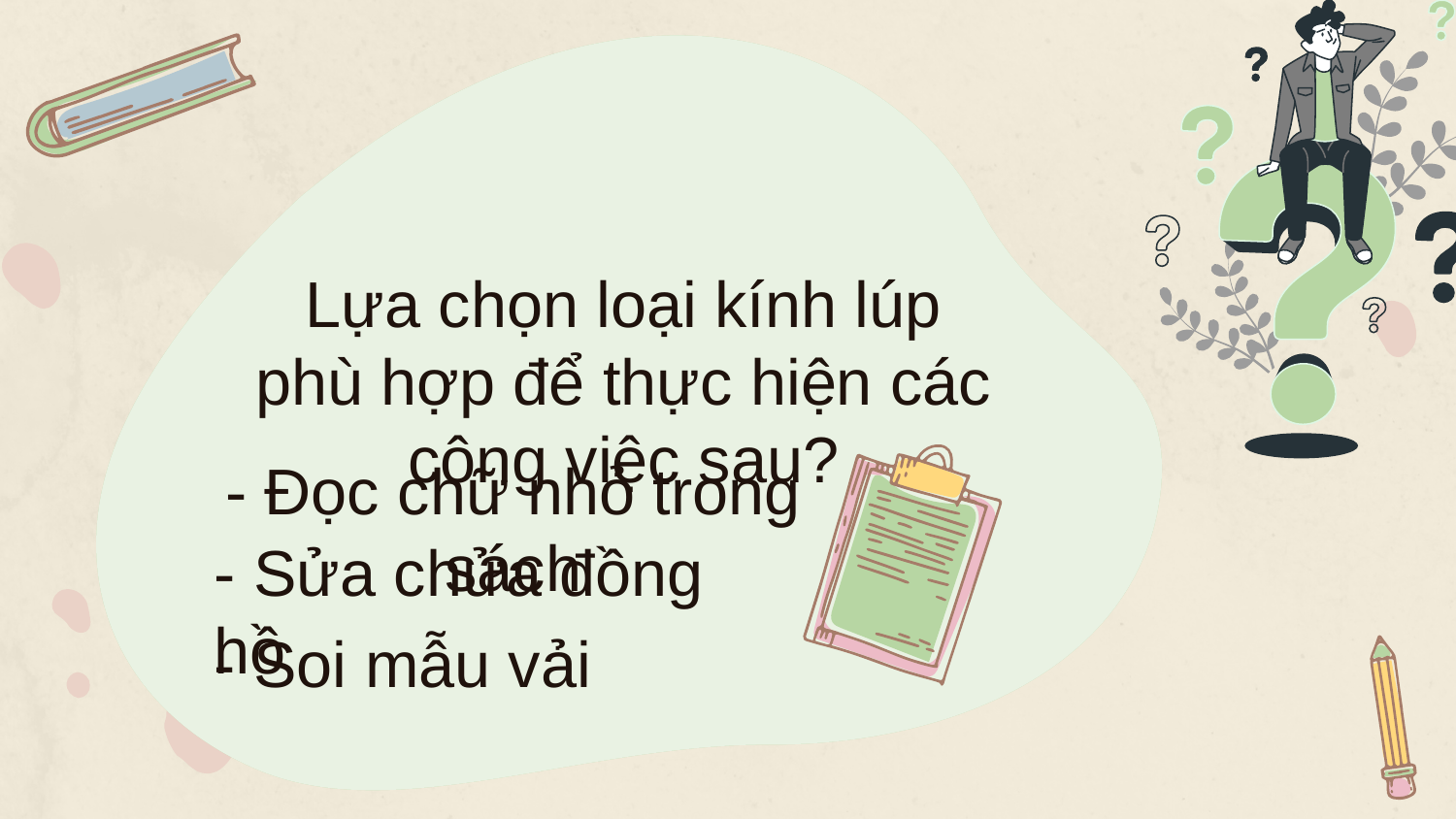

# Lựa chọn loại kính lúp phù hợp để thực hiện các công việc sau?
- Đọc chữ nhỏ trong sách

- Sửa chửa đồng hồ
- Soi mẫu vải